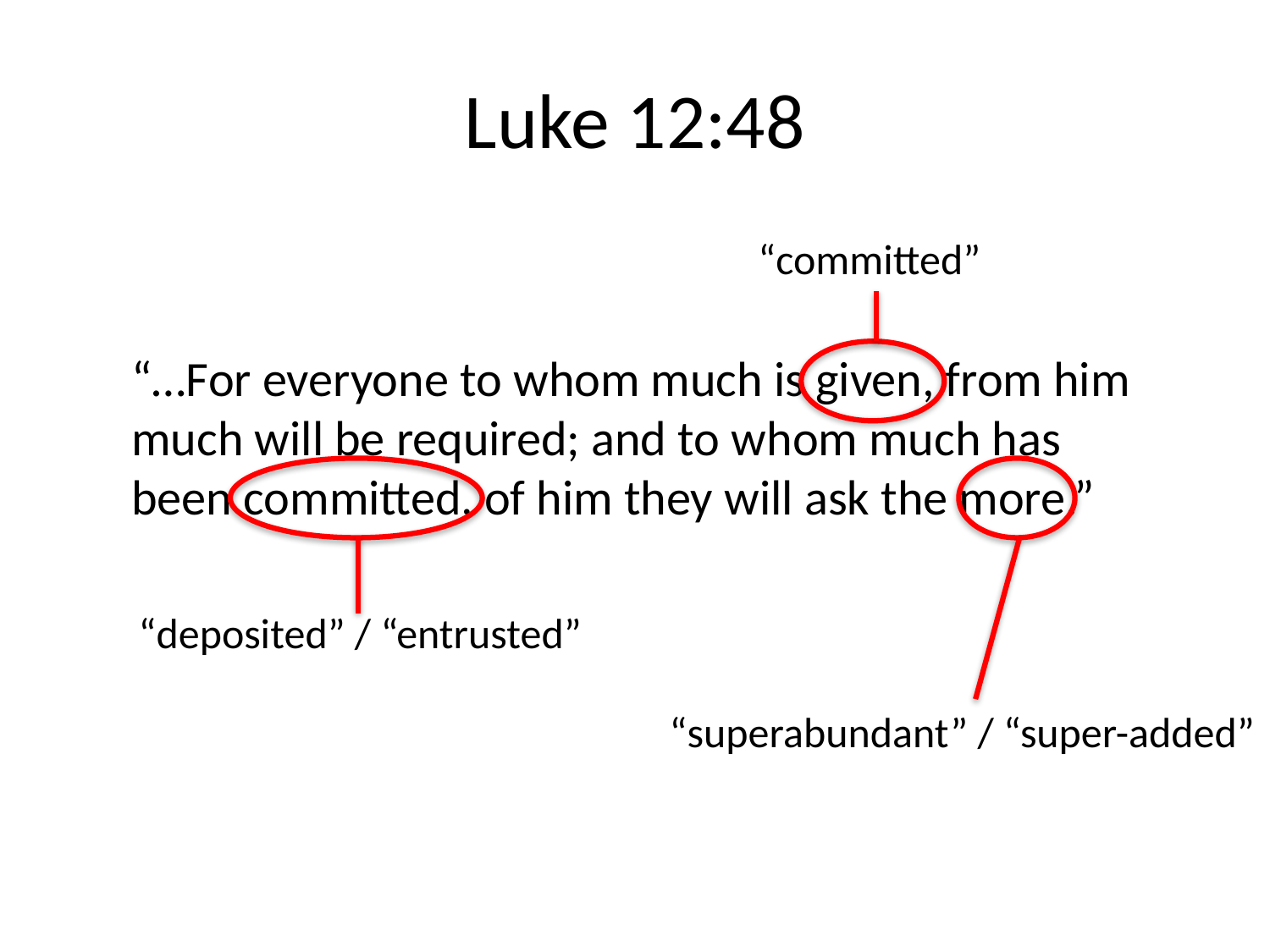

# Luke 12:48
“committed”
“…For everyone to whom much is given, from him much will be required; and to whom much has been committed, of him they will ask the more.”

“deposited” / “entrusted”
“superabundant” / “super-added”